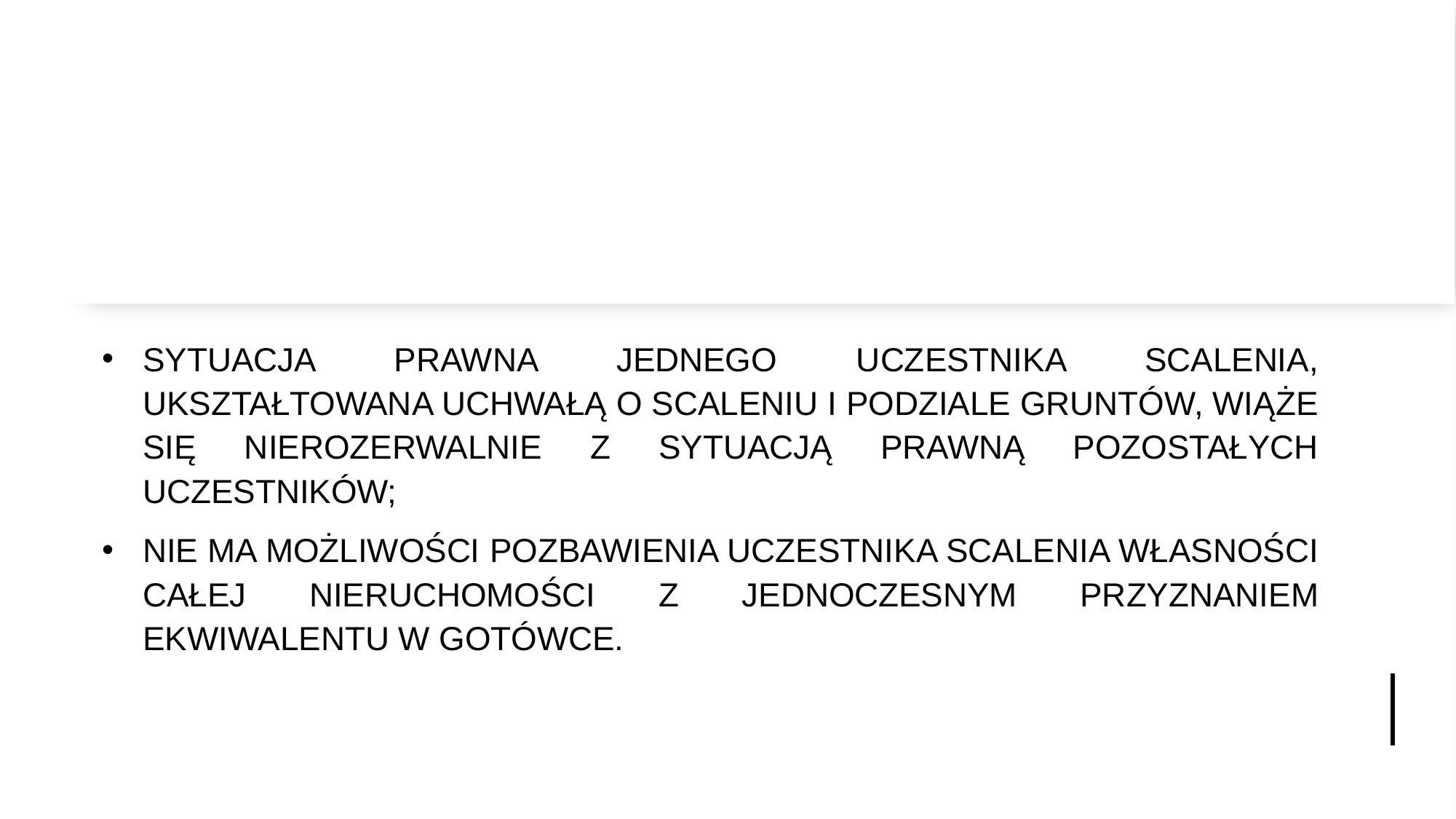

#
SYTUACJA PRAWNA JEDNEGO UCZESTNIKA SCALENIA, UKSZTAŁTOWANA UCHWAŁĄ O SCALENIU I PODZIALE GRUNTÓW, WIĄŻE SIĘ NIEROZERWALNIE Z SYTUACJĄ PRAWNĄ POZOSTAŁYCH UCZESTNIKÓW;
NIE MA MOŻLIWOŚCI POZBAWIENIA UCZESTNIKA SCALENIA WŁASNOŚCI CAŁEJ NIERUCHOMOŚCI Z JEDNOCZESNYM PRZYZNANIEM EKWIWALENTU W GOTÓWCE.